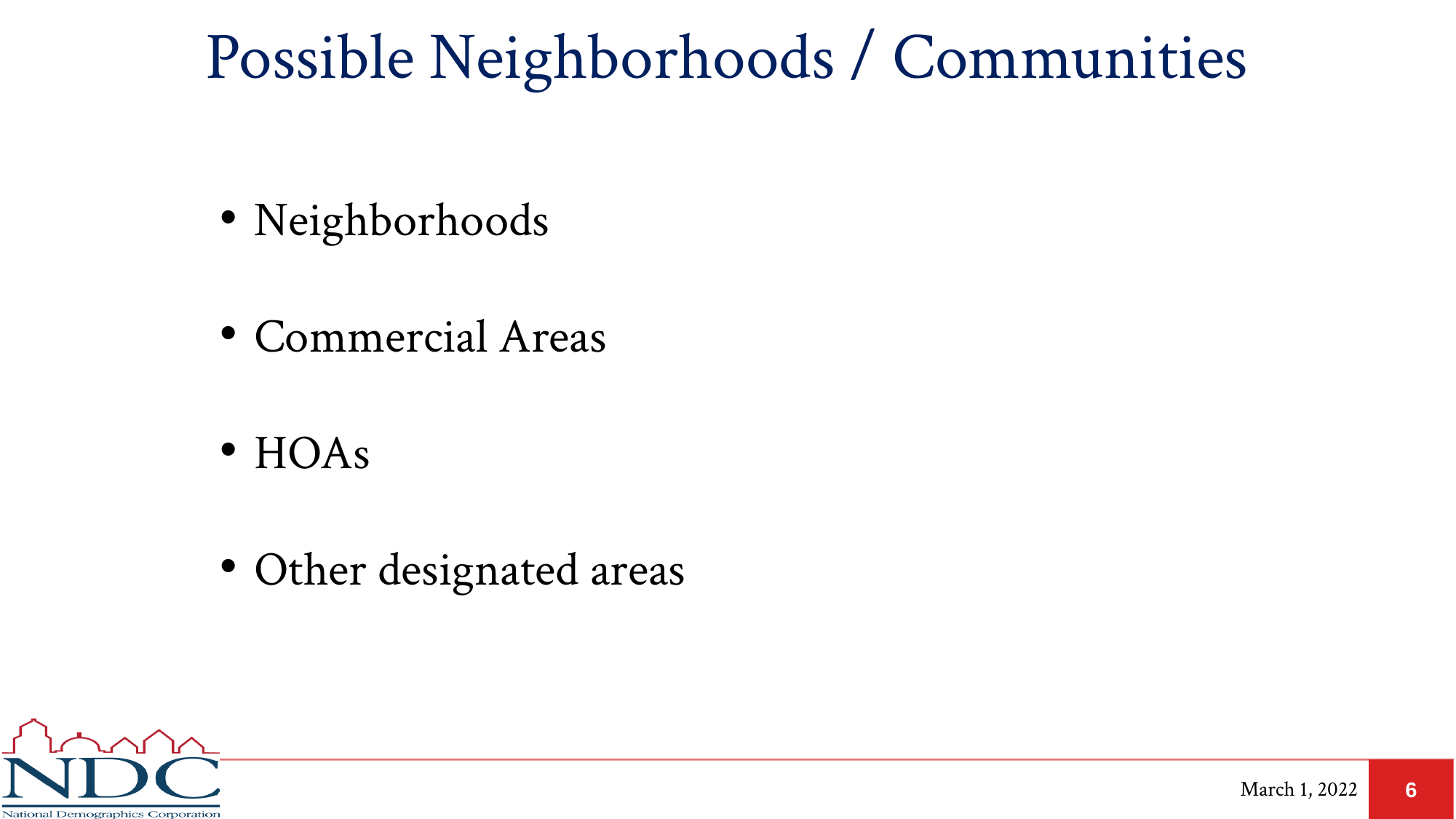

# Possible Neighborhoods / Communities
Neighborhoods

Commercial Areas

HOAs

Other designated areas

March 1, 2022